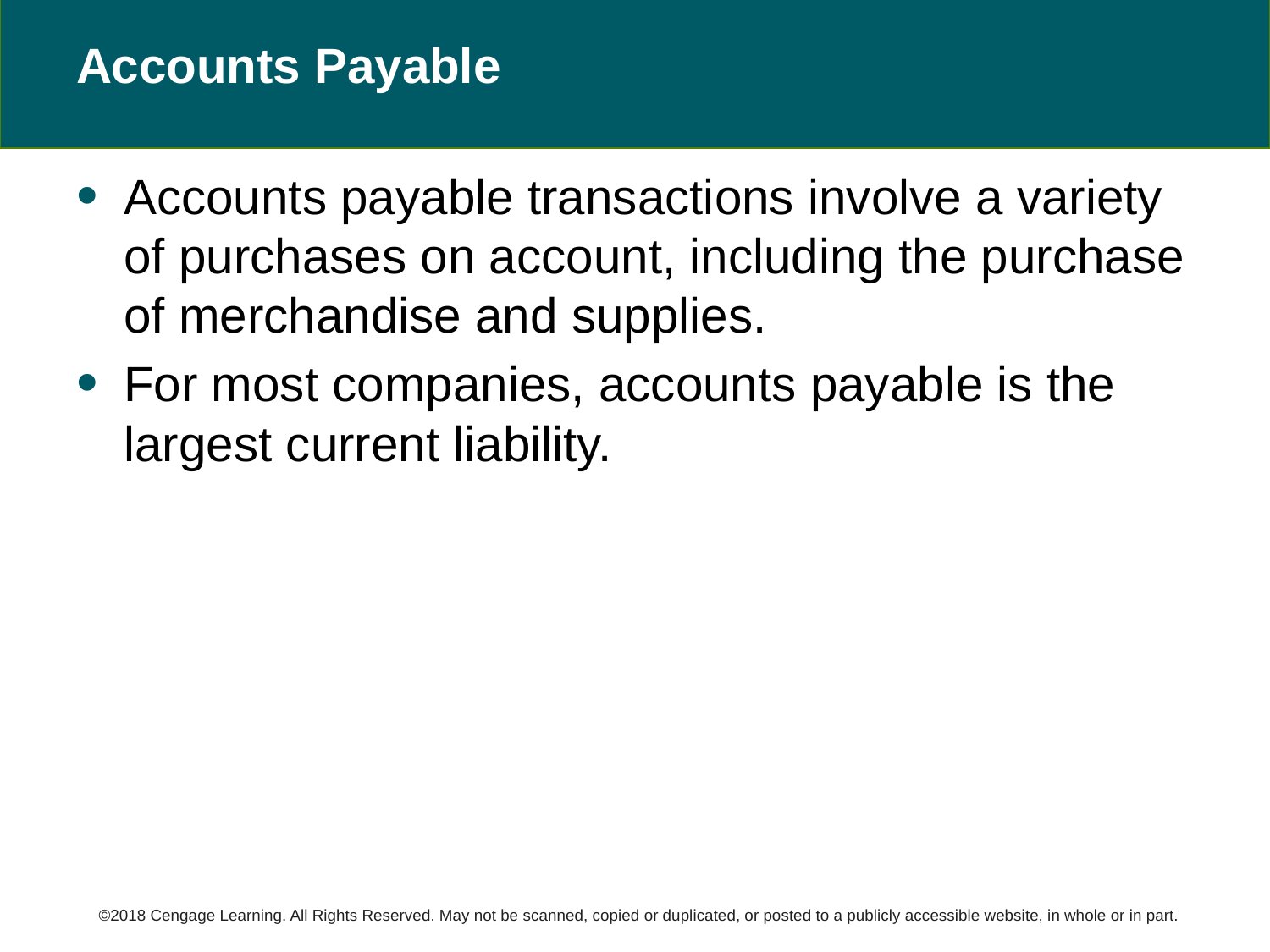

# Accounts Payable
Accounts payable transactions involve a variety of purchases on account, including the purchase of merchandise and supplies.
For most companies, accounts payable is the largest current liability.
©2018 Cengage Learning. All Rights Reserved. May not be scanned, copied or duplicated, or posted to a publicly accessible website, in whole or in part.